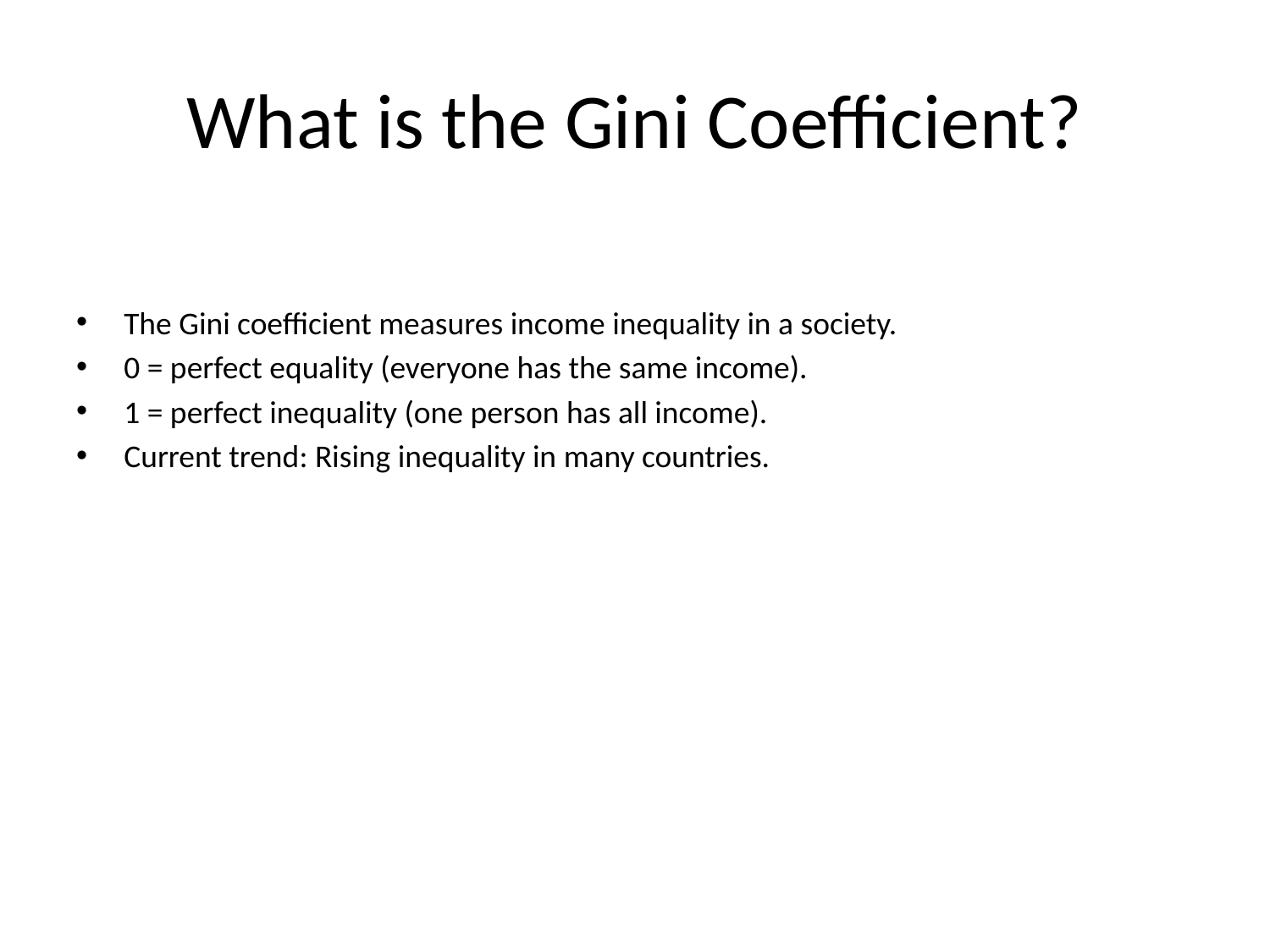

# What is the Gini Coefficient?

The Gini coefficient measures income inequality in a society.
0 = perfect equality (everyone has the same income).
1 = perfect inequality (one person has all income).
Current trend: Rising inequality in many countries.